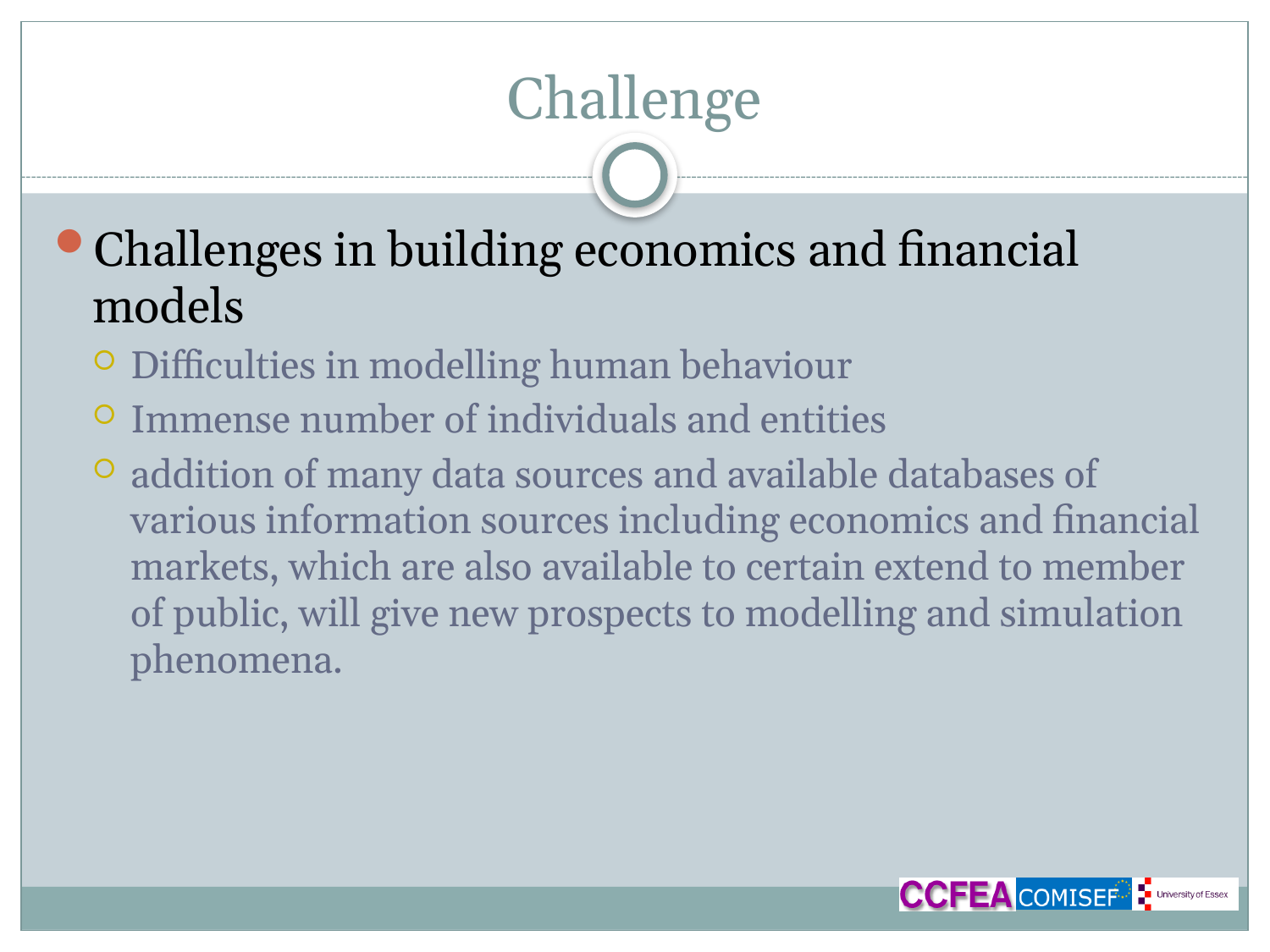

# Challenge
Challenges in building economics and financial models
Difficulties in modelling human behaviour
Immense number of individuals and entities
addition of many data sources and available databases of various information sources including economics and financial markets, which are also available to certain extend to member of public, will give new prospects to modelling and simulation phenomena.